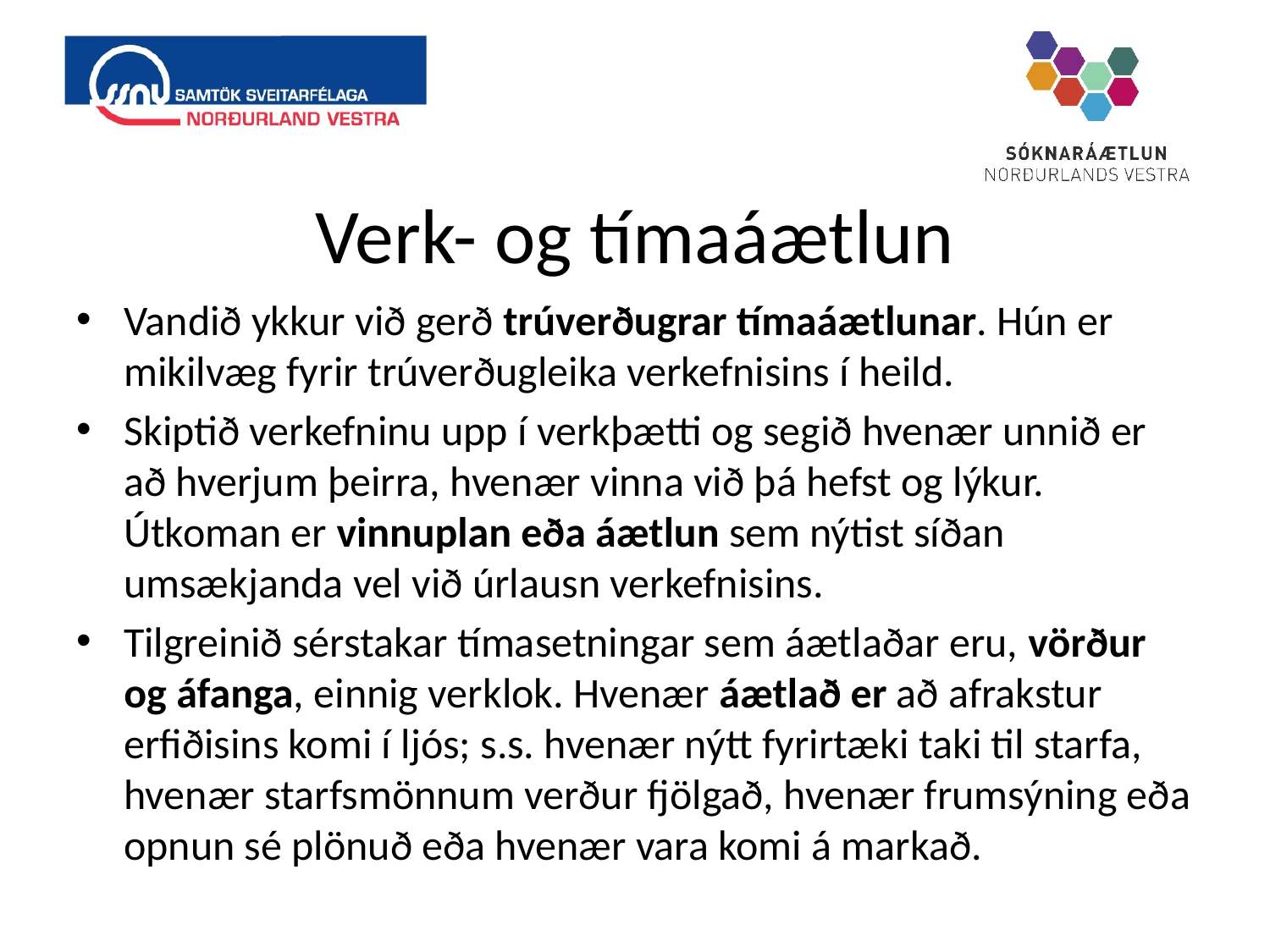

# Verk- og tímaáætlun
Vandið ykkur við gerð trúverðugrar tímaáætlunar. Hún er mikilvæg fyrir trúverðugleika verkefnisins í heild.
Skiptið verkefninu upp í verkþætti og segið hvenær unnið er að hverjum þeirra, hvenær vinna við þá hefst og lýkur. Útkoman er vinnuplan eða áætlun sem nýtist síðan umsækjanda vel við úrlausn verkefnisins.
Tilgreinið sérstakar tímasetningar sem áætlaðar eru, vörður og áfanga, einnig verklok. Hvenær áætlað er að afrakstur erfiðisins komi í ljós; s.s. hvenær nýtt fyrirtæki taki til starfa, hvenær starfsmönnum verður fjölgað, hvenær frumsýning eða opnun sé plönuð eða hvenær vara komi á markað.